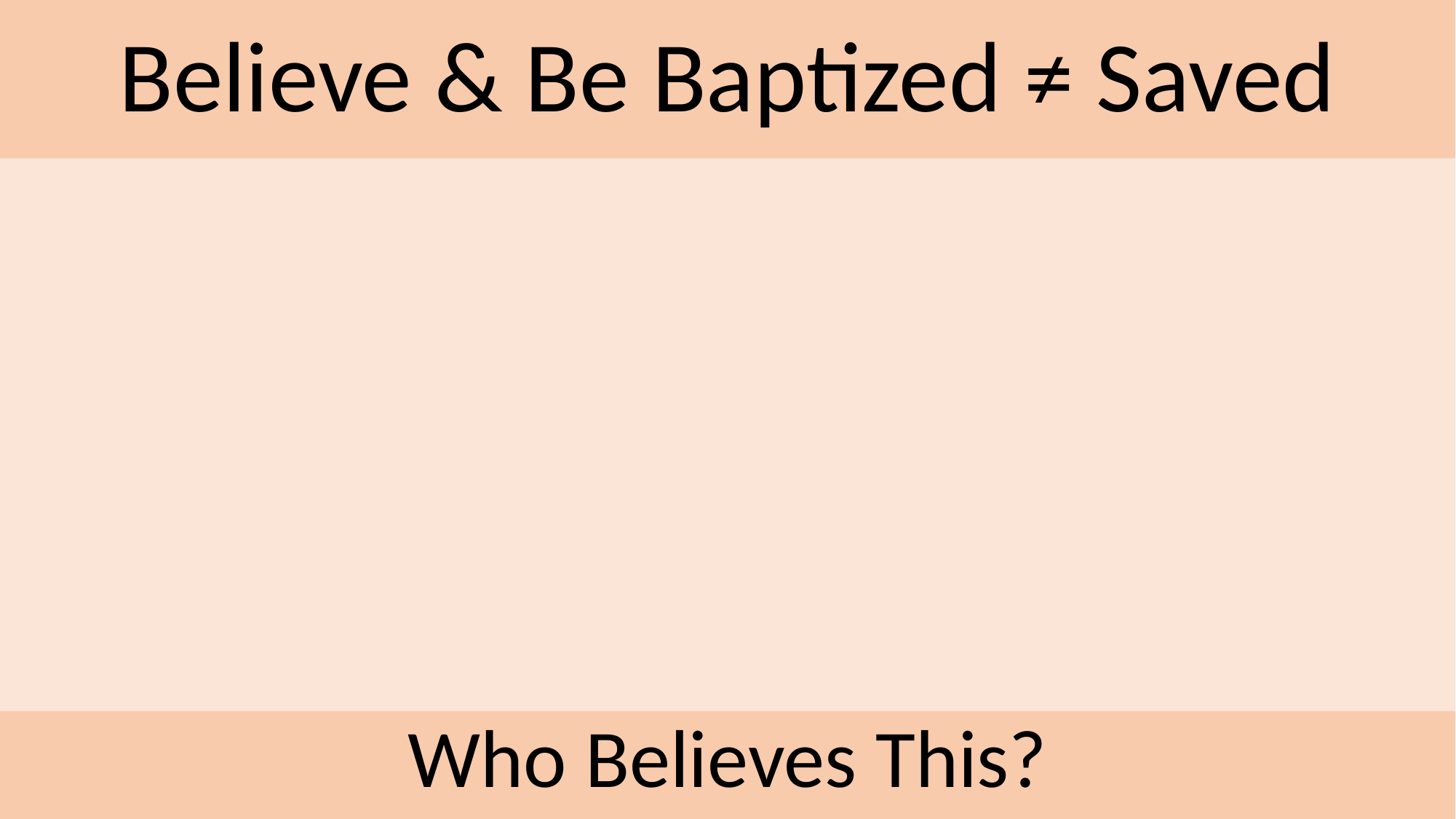

# Believe & Be Baptized ≠ Saved
Who Believes This?